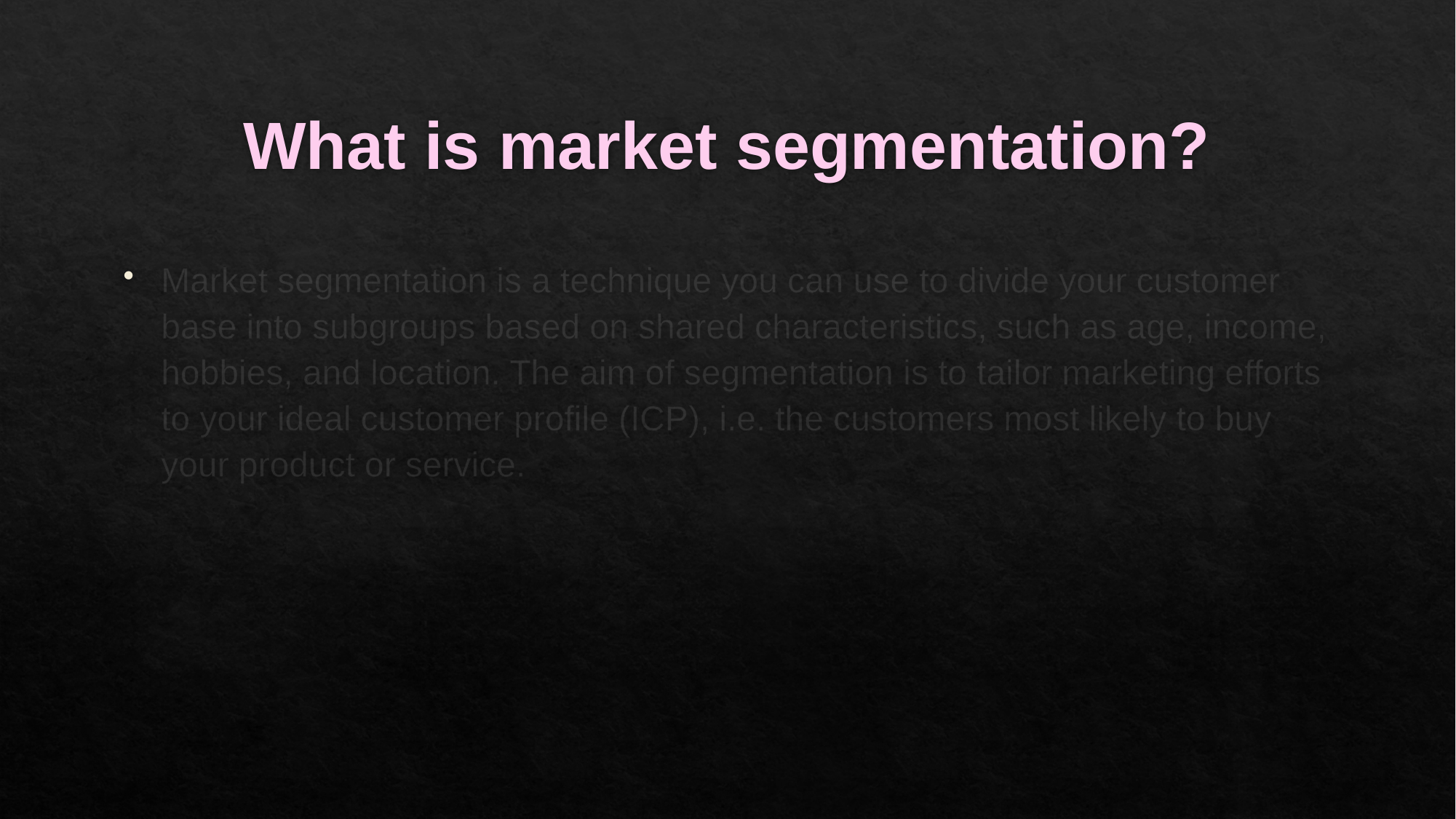

# What is market segmentation?
Market segmentation is a technique you can use to divide your customer base into subgroups based on shared characteristics, such as age, income, hobbies, and location. The aim of segmentation is to tailor marketing efforts to your ideal customer profile (ICP), i.e. the customers most likely to buy your product or service.